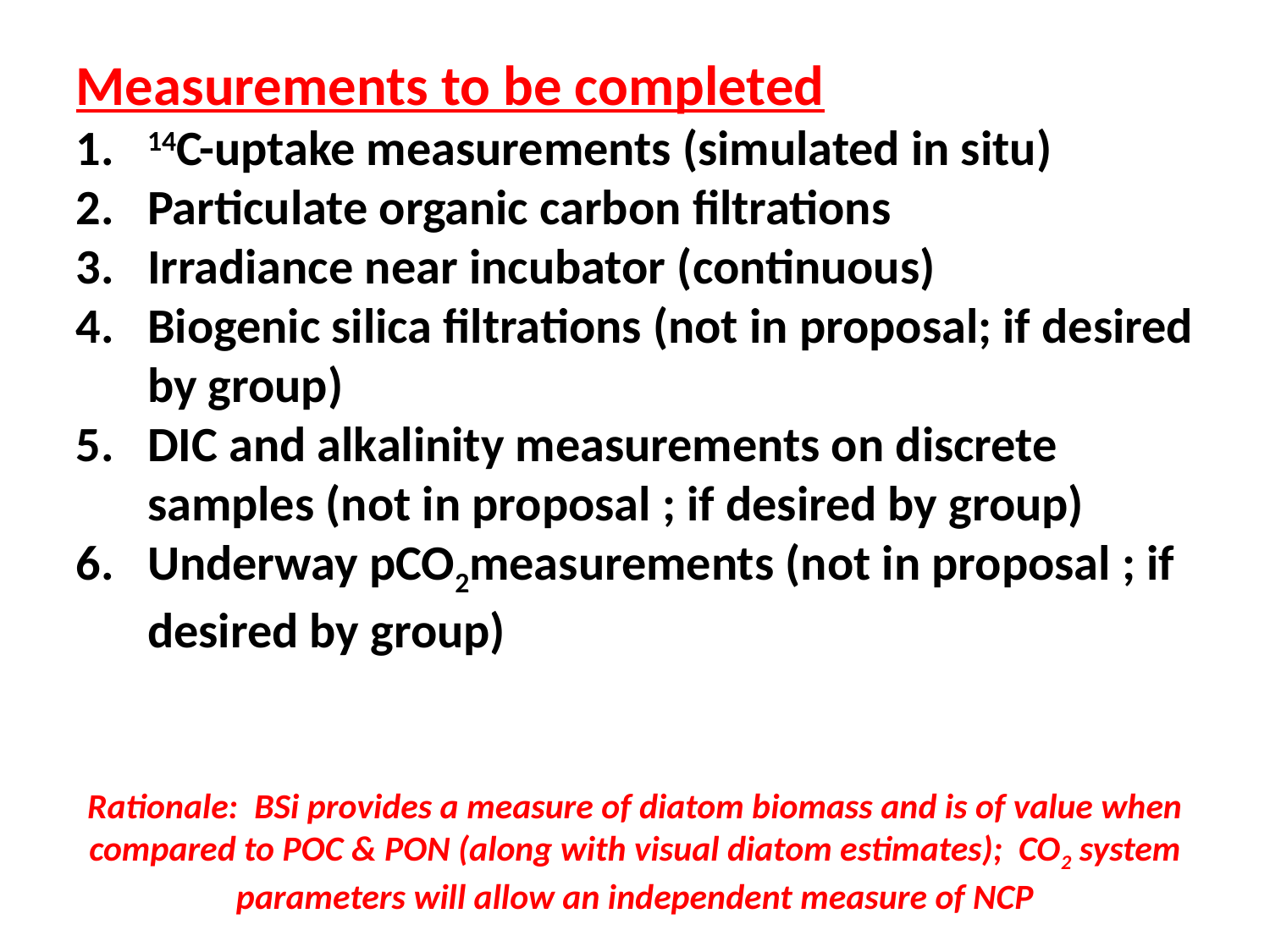

Measurements to be completed
14C-uptake measurements (simulated in situ)
Particulate organic carbon filtrations
Irradiance near incubator (continuous)
Biogenic silica filtrations (not in proposal; if desired by group)
DIC and alkalinity measurements on discrete samples (not in proposal ; if desired by group)
Underway pCO2measurements (not in proposal ; if desired by group)
Rationale:  BSi provides a measure of diatom biomass and is of value when compared to POC & PON (along with visual diatom estimates);  CO2 system parameters will allow an independent measure of NCP